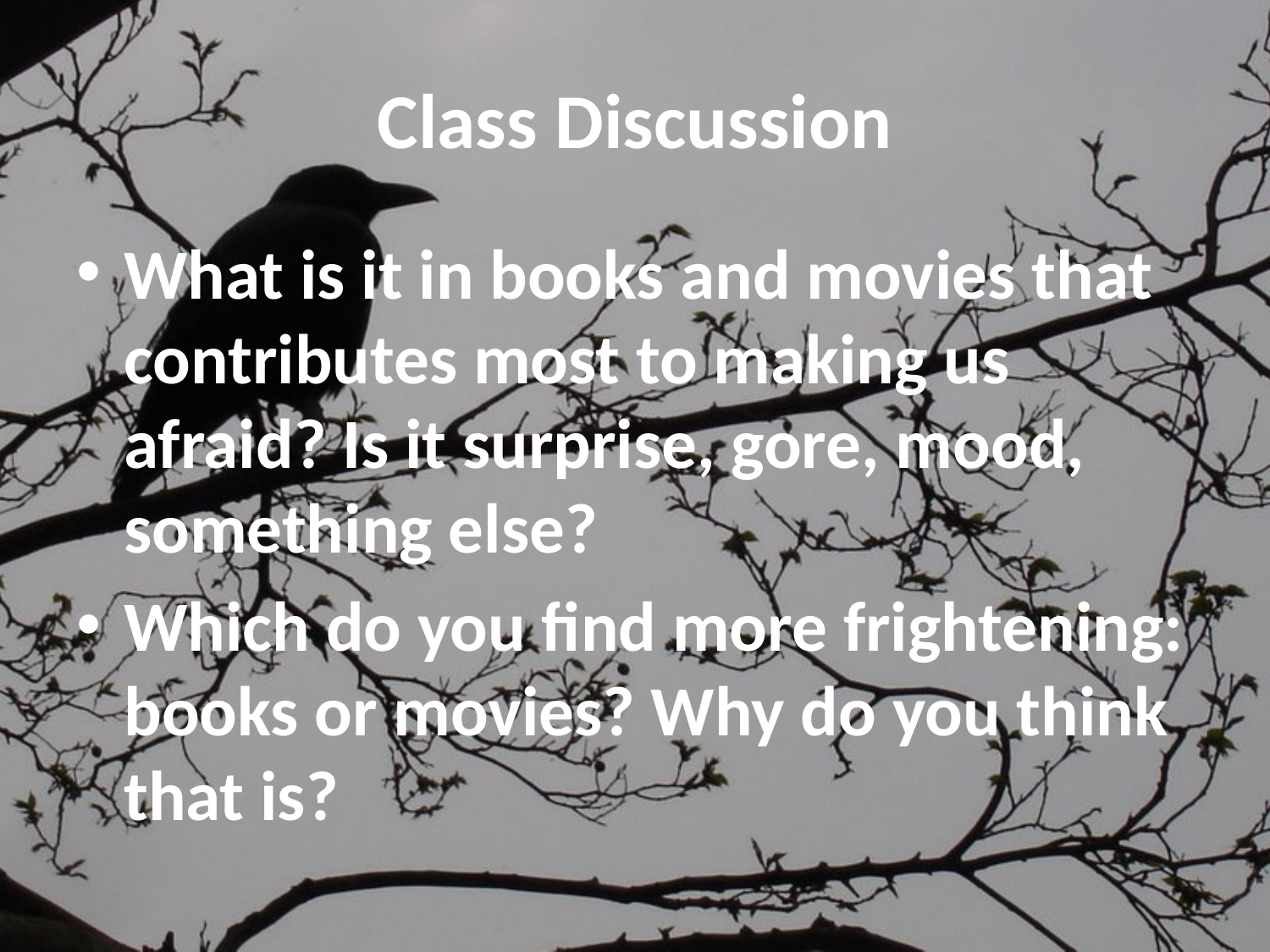

# Class Discussion
What is it in books and movies that contributes most to making us afraid? Is it surprise, gore, mood, something else?
Which do you find more frightening: books or movies? Why do you think that is?